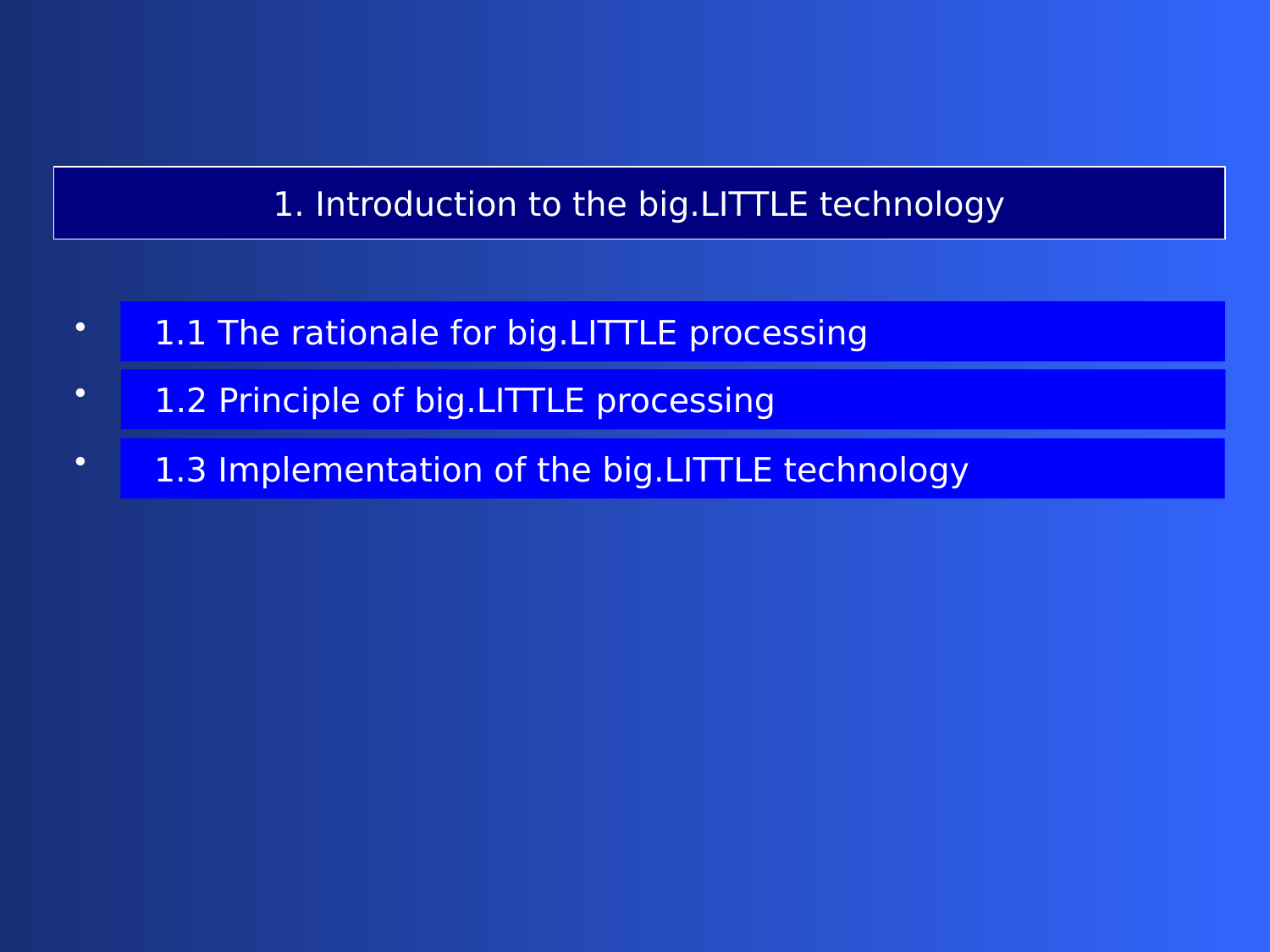

1. Introduction to the big.LITTLE technology

  1.1 The rationale for big.LITTLE processing

  1.2 Principle of big.LITTLE processing

  1.3 Implementation of the big.LITTLE technology